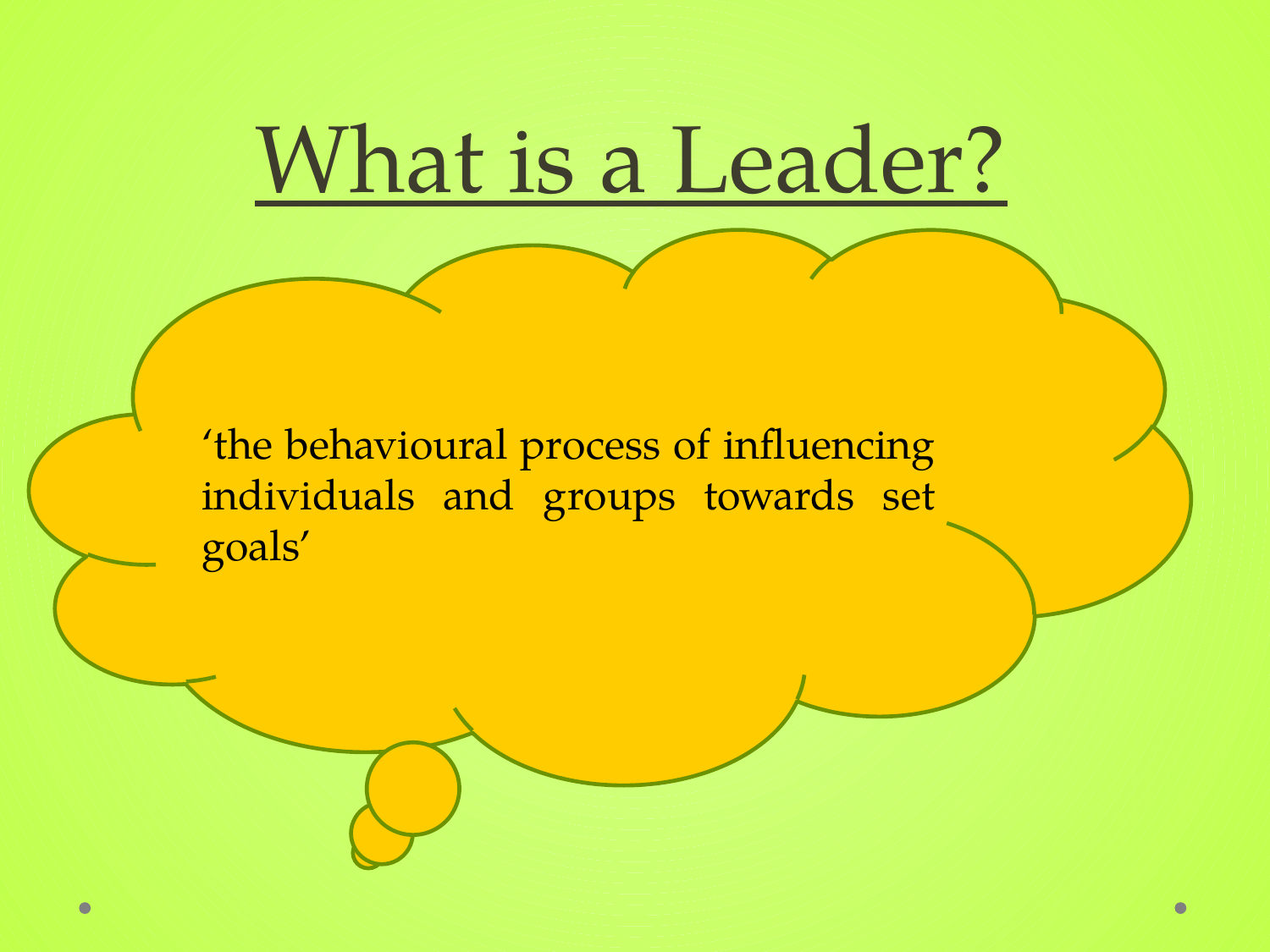

# What is a Leader?
‘the behavioural process of influencing individuals and groups towards set goals’